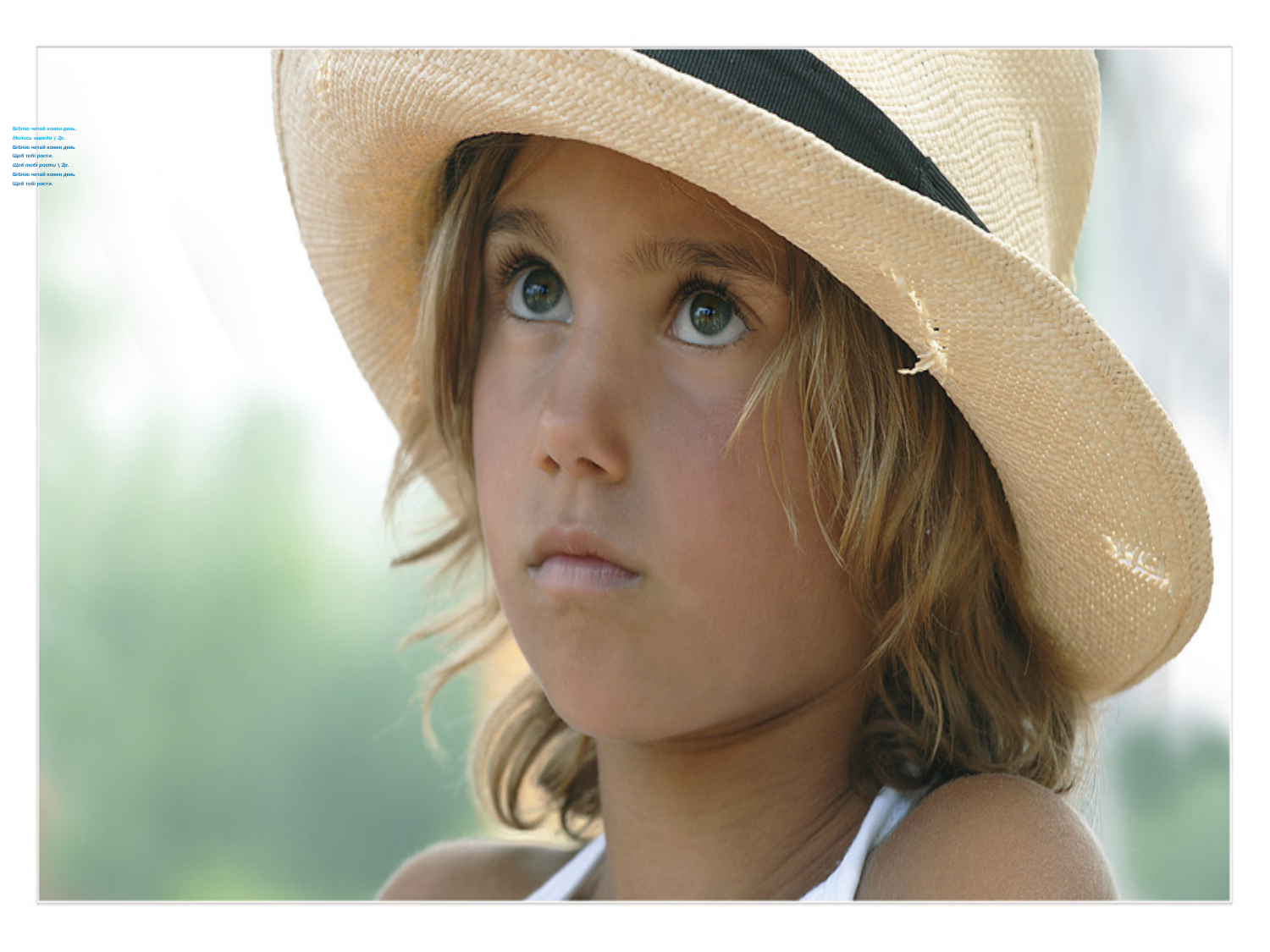

# Біблію читай кожен день, Молись завжди / 2р.  Біблію читай кожен день Щоб тобі рости. Щоб тобі рости \ 2р. Біблію читай кожен день Щоб тобі рости.